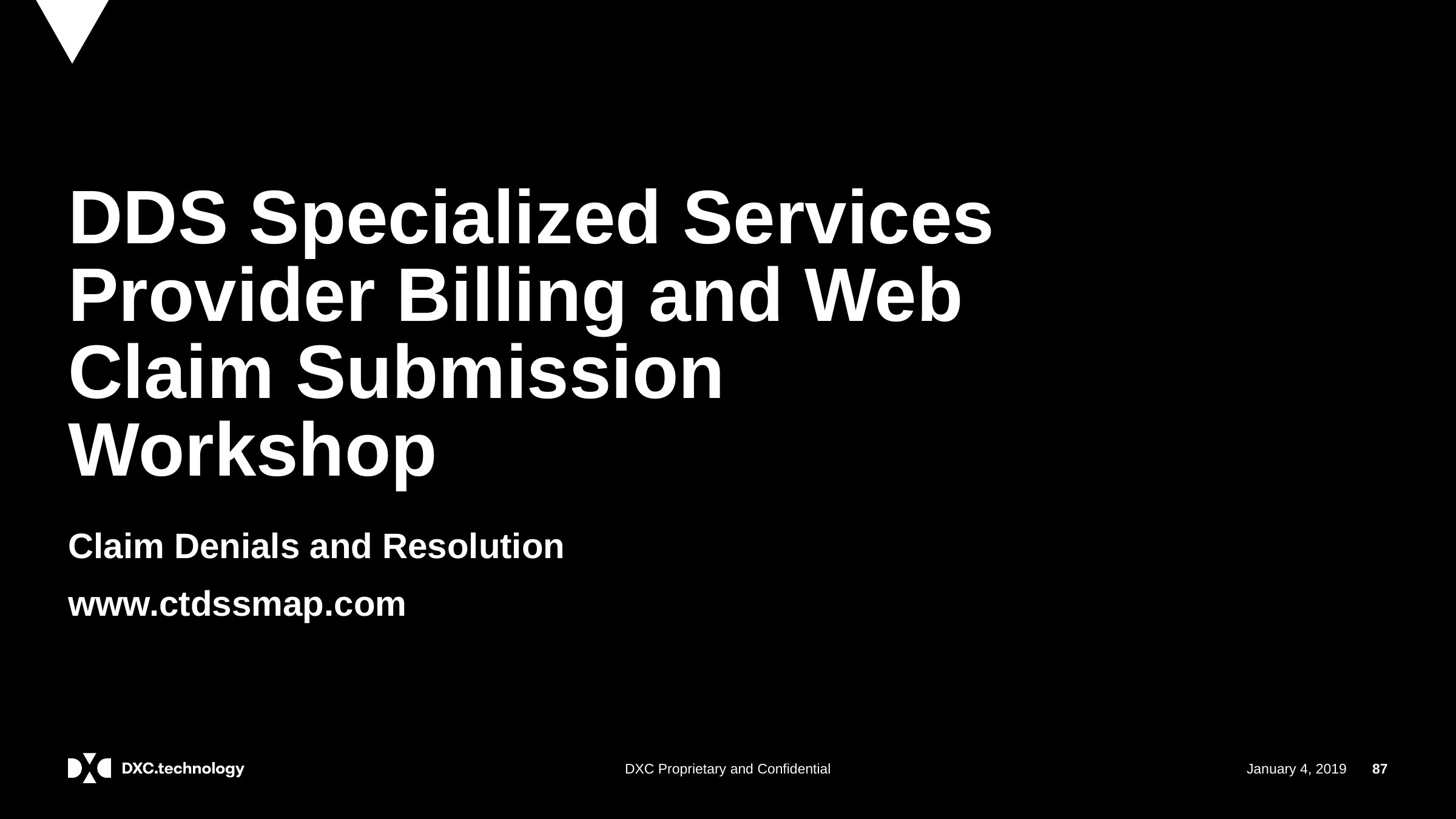

# DDS Specialized Services Provider Billing and Web Claim Submission Workshop
Claim Denials and Resolution
www.ctdssmap.com